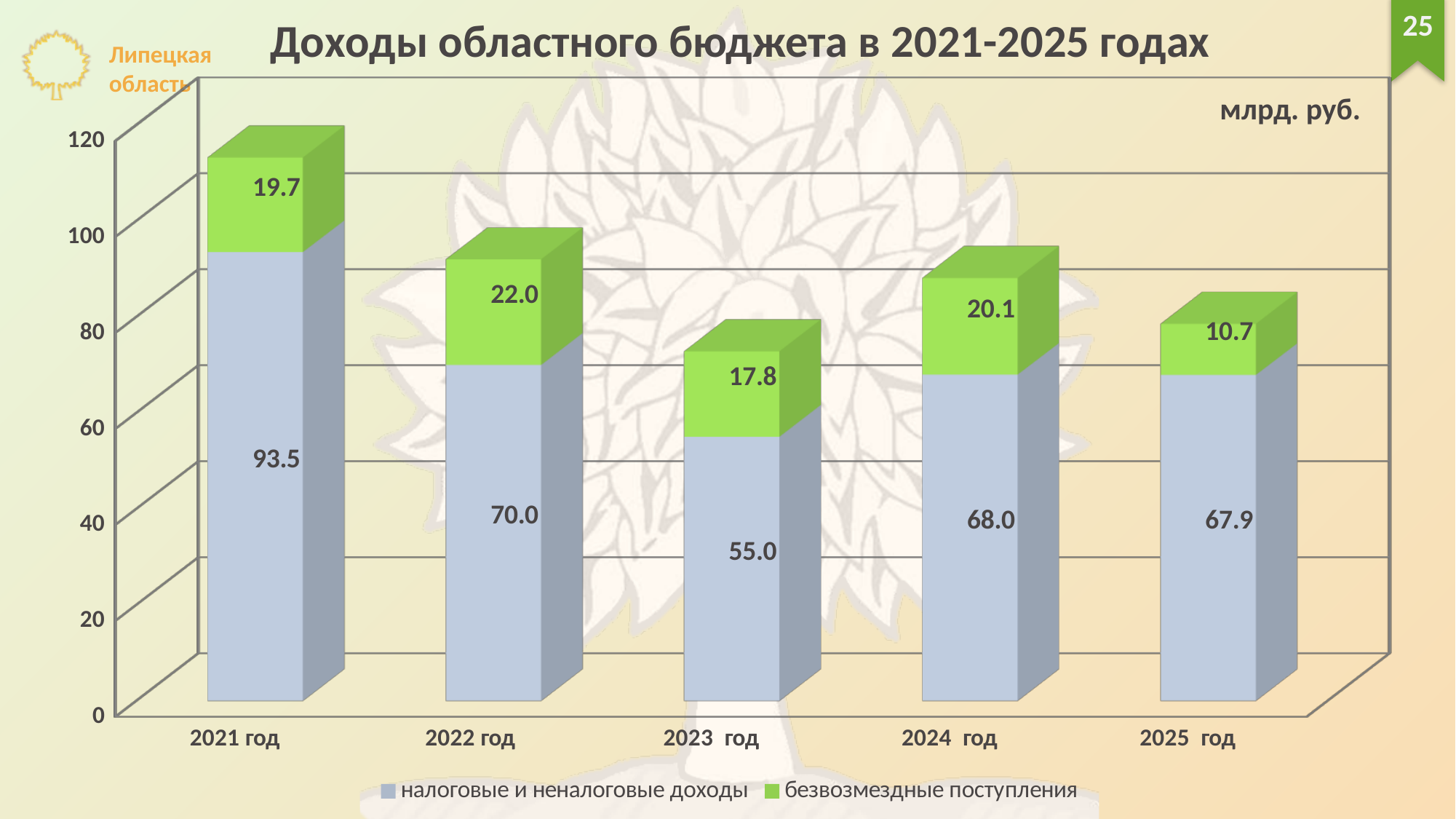

25
Доходы областного бюджета в 2021-2025 годах

[unsupported chart]

млрд. руб.